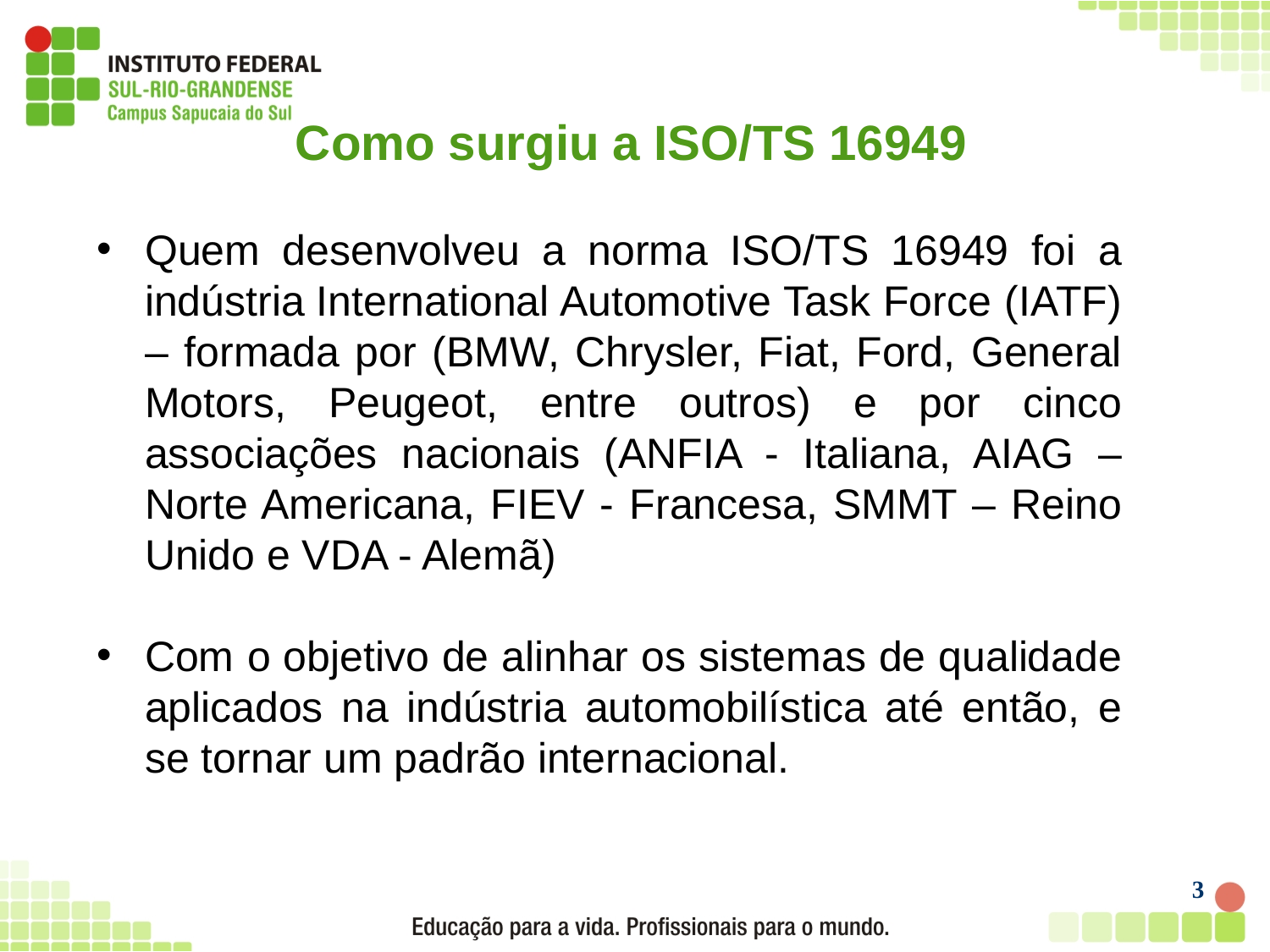

# Como surgiu a ISO/TS 16949
Quem desenvolveu a norma ISO/TS 16949 foi a indústria International Automotive Task Force (IATF) – formada por (BMW, Chrysler, Fiat, Ford, General Motors, Peugeot, entre outros) e por cinco associações nacionais (ANFIA - Italiana, AIAG – Norte Americana, FIEV - Francesa, SMMT – Reino Unido e VDA - Alemã)

Com o objetivo de alinhar os sistemas de qualidade aplicados na indústria automobilística até então, e se tornar um padrão internacional.